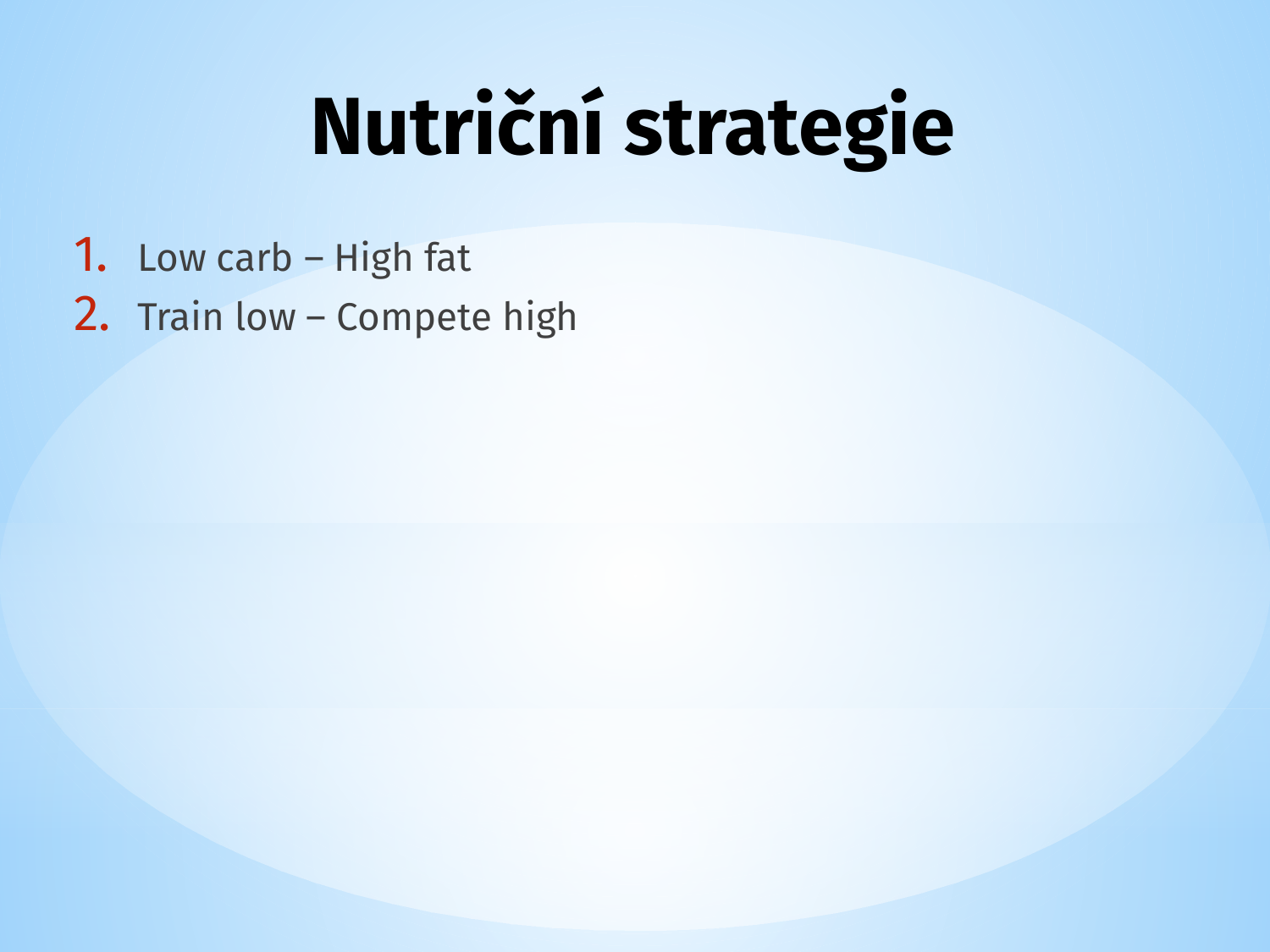

# Nutriční strategie
Low carb – High fat
Train low – Compete high